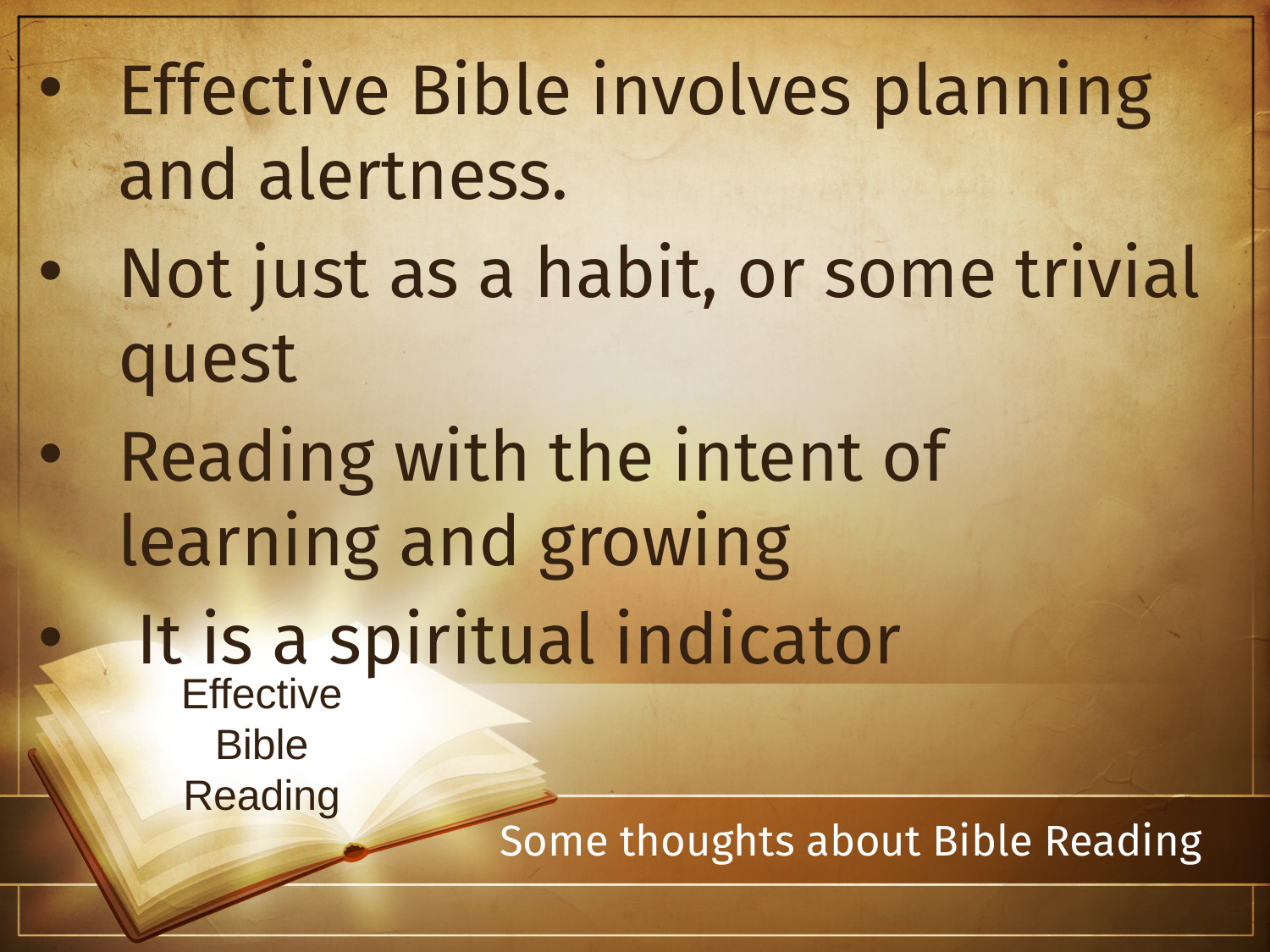

Effective Bible involves planning and alertness.
Not just as a habit, or some trivial quest
Reading with the intent of learning and growing
 It is a spiritual indicator
# Effective Bible Reading
Some thoughts about Bible Reading